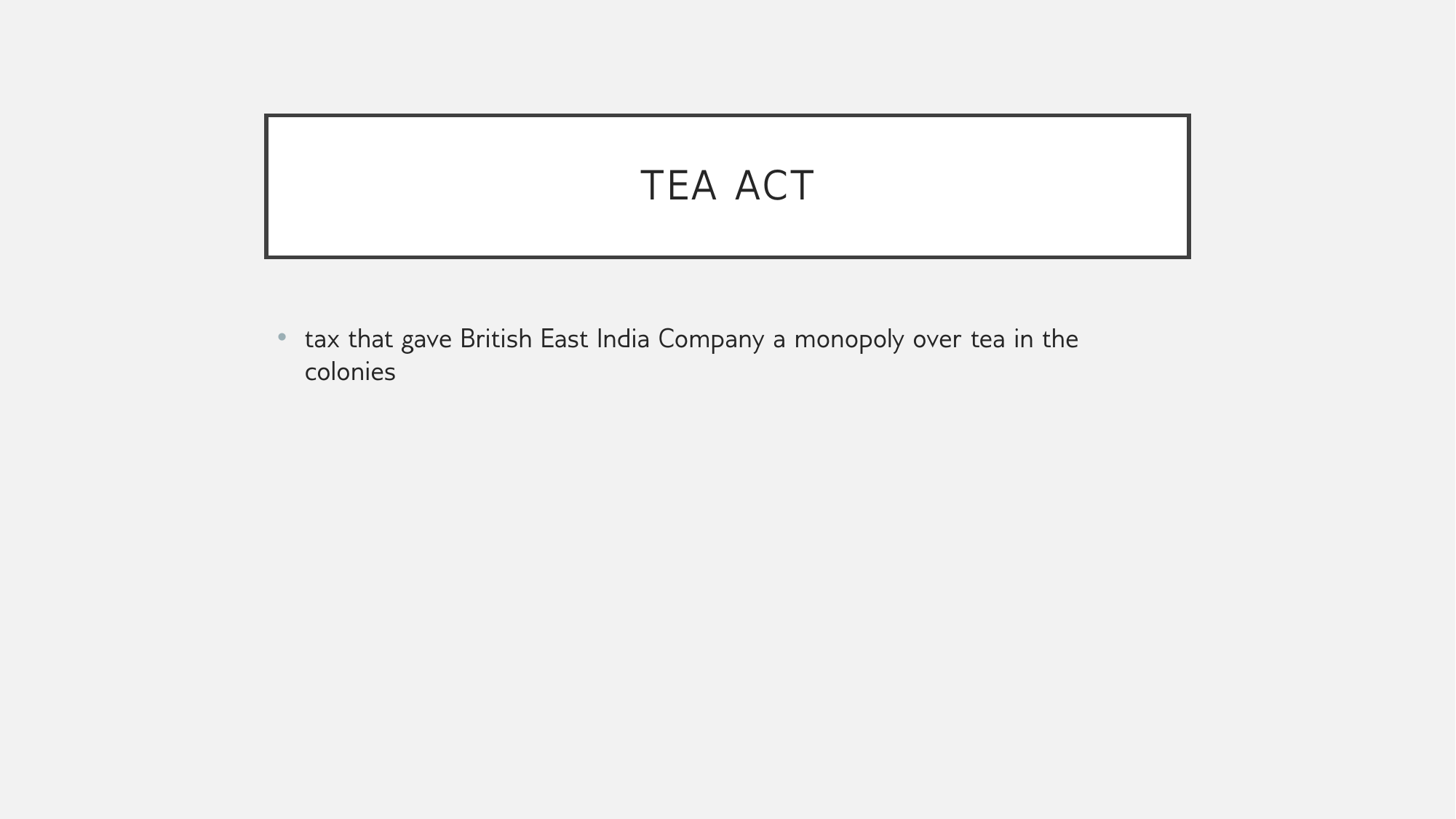

# Tea Act
tax that gave British East India Company a monopoly over tea in the colonies